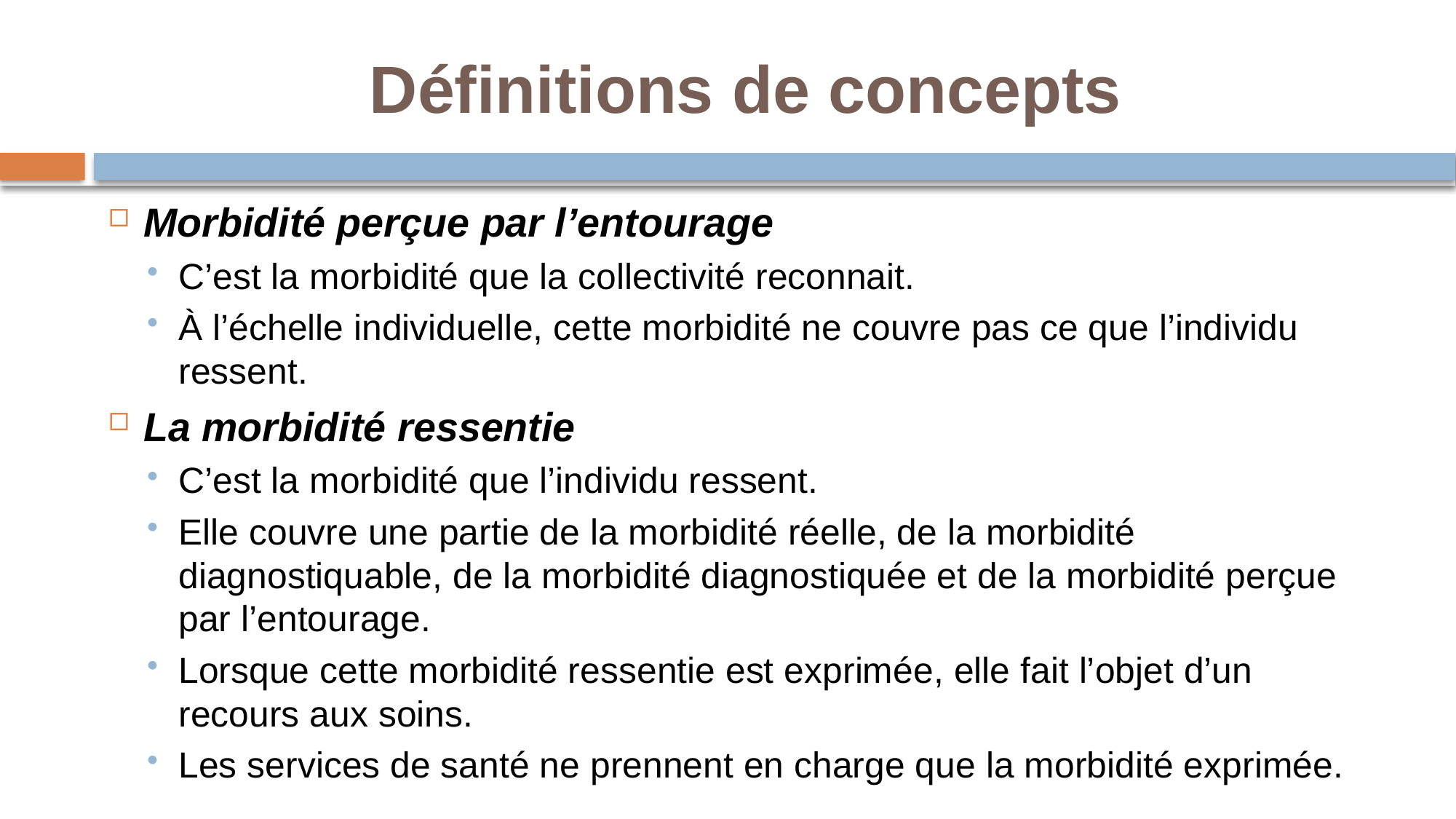

# Définitions de concepts
Morbidité perçue par l’entourage
C’est la morbidité que la collectivité reconnait.
À l’échelle individuelle, cette morbidité ne couvre pas ce que l’individu ressent.
La morbidité ressentie
C’est la morbidité que l’individu ressent.
Elle couvre une partie de la morbidité réelle, de la morbidité diagnostiquable, de la morbidité diagnostiquée et de la morbidité perçue par l’entourage.
Lorsque cette morbidité ressentie est exprimée, elle fait l’objet d’un recours aux soins.
Les services de santé ne prennent en charge que la morbidité exprimée.